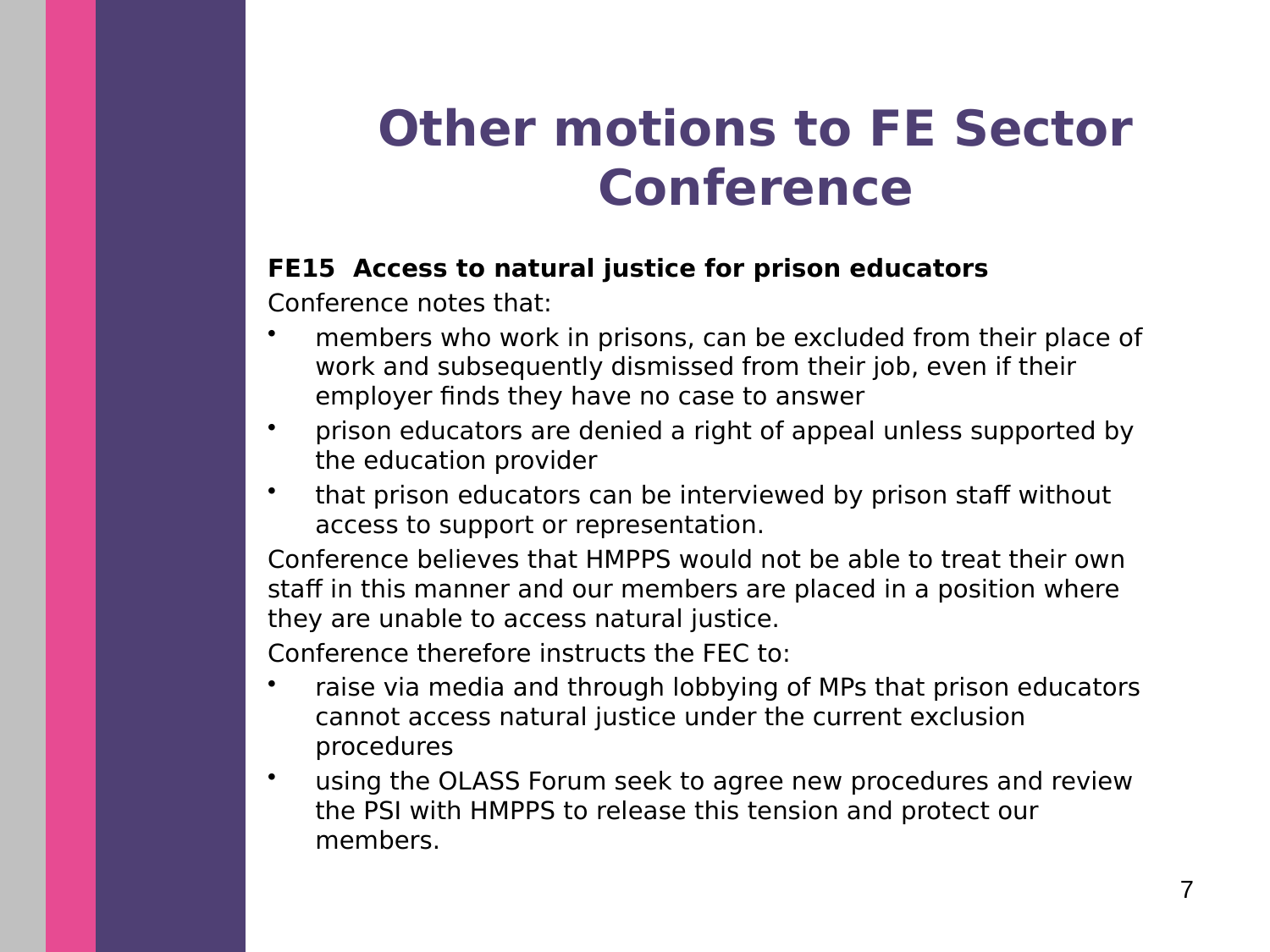

# Other motions to FE Sector Conference
FE15  Access to natural justice for prison educators
Conference notes that:
members who work in prisons, can be excluded from their place of work and subsequently dismissed from their job, even if their employer finds they have no case to answer
prison educators are denied a right of appeal unless supported by the education provider
that prison educators can be interviewed by prison staff without access to support or representation.
Conference believes that HMPPS would not be able to treat their own staff in this manner and our members are placed in a position where they are unable to access natural justice.
Conference therefore instructs the FEC to:
raise via media and through lobbying of MPs that prison educators cannot access natural justice under the current exclusion procedures
using the OLASS Forum seek to agree new procedures and review the PSI with HMPPS to release this tension and protect our members.

7